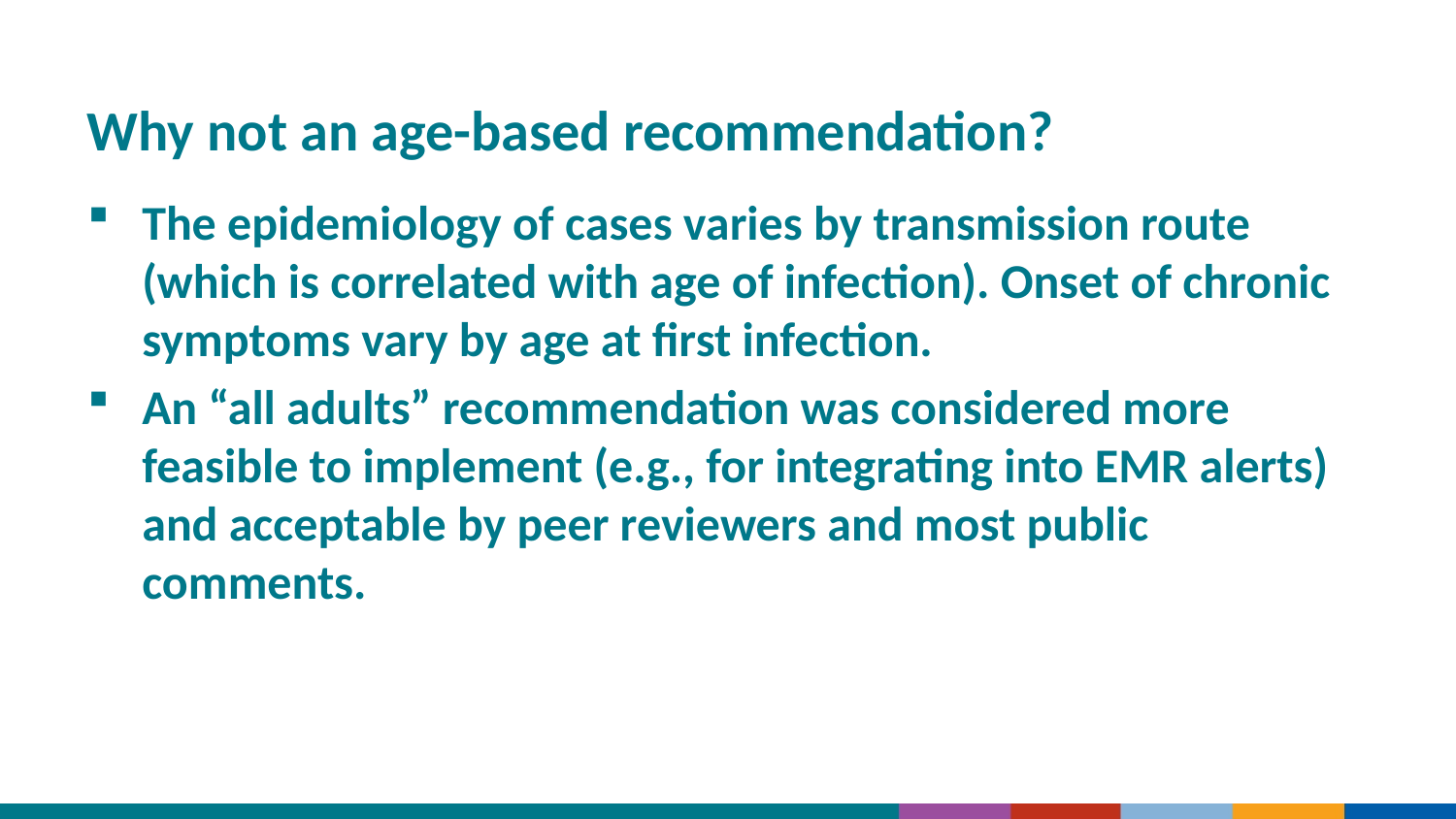

# Why not an age-based recommendation?
The epidemiology of cases varies by transmission route (which is correlated with age of infection). Onset of chronic symptoms vary by age at first infection.
An “all adults” recommendation was considered more feasible to implement (e.g., for integrating into EMR alerts) and acceptable by peer reviewers and most public comments.